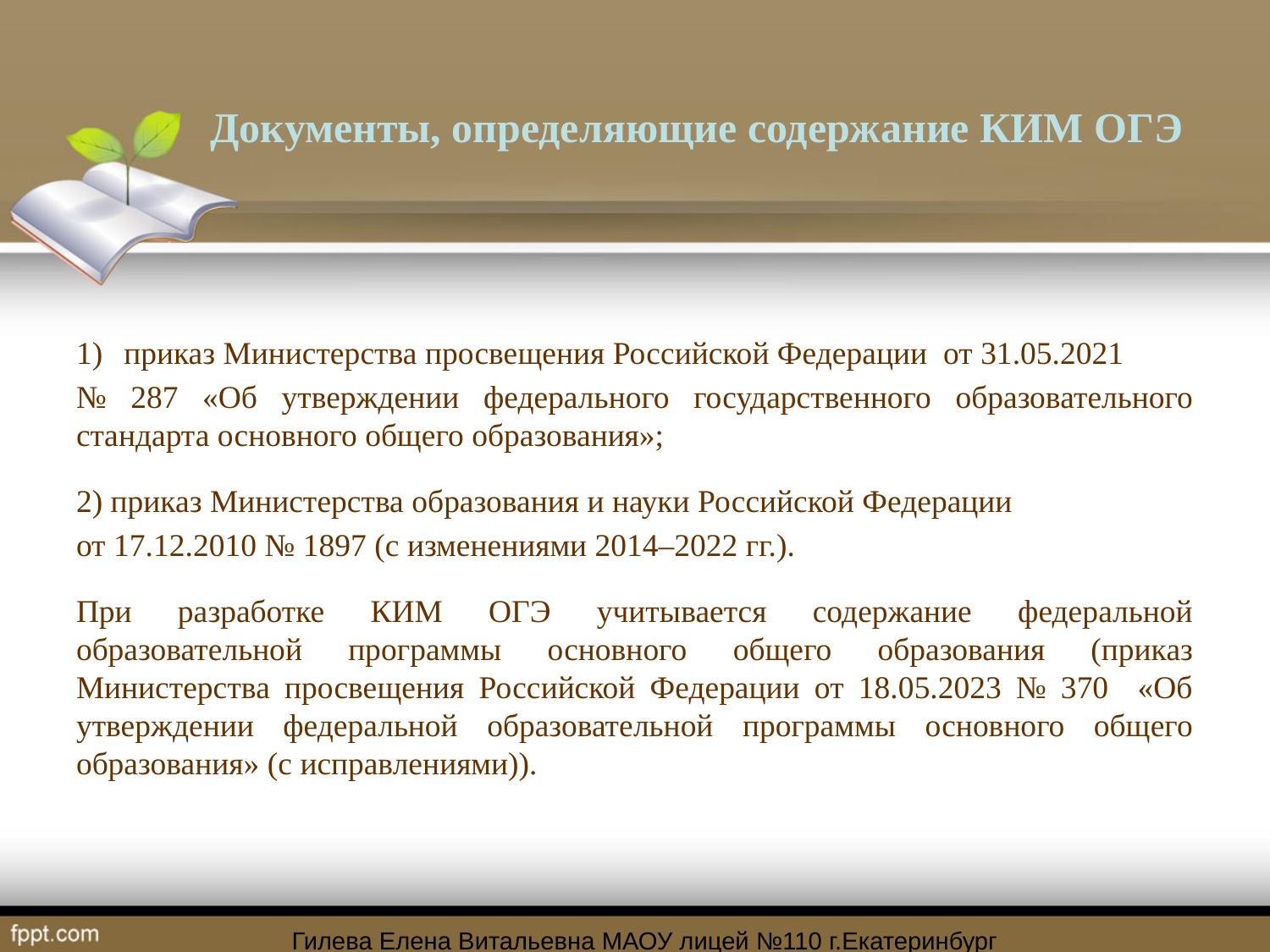

# Документы, определяющие содержание КИМ ОГЭ
приказ Министерства просвещения Российской Федерации  от 31.05.2021
№ 287 «Об утверждении федерального государственного образовательного стандарта основного общего образования»;
2) приказ Министерства образования и науки Российской Федерации
от 17.12.2010 № 1897 (с изменениями 2014–2022 гг.).
При разработке КИМ ОГЭ учитывается содержание федеральной образовательной программы основного общего образования (приказ Министерства просвещения Российской Федерации от 18.05.2023 № 370  «Об утверждении федеральной образовательной программы основного общего образования» (с исправлениями)).
Гилева Елена Витальевна МАОУ лицей №110 г.Екатеринбург